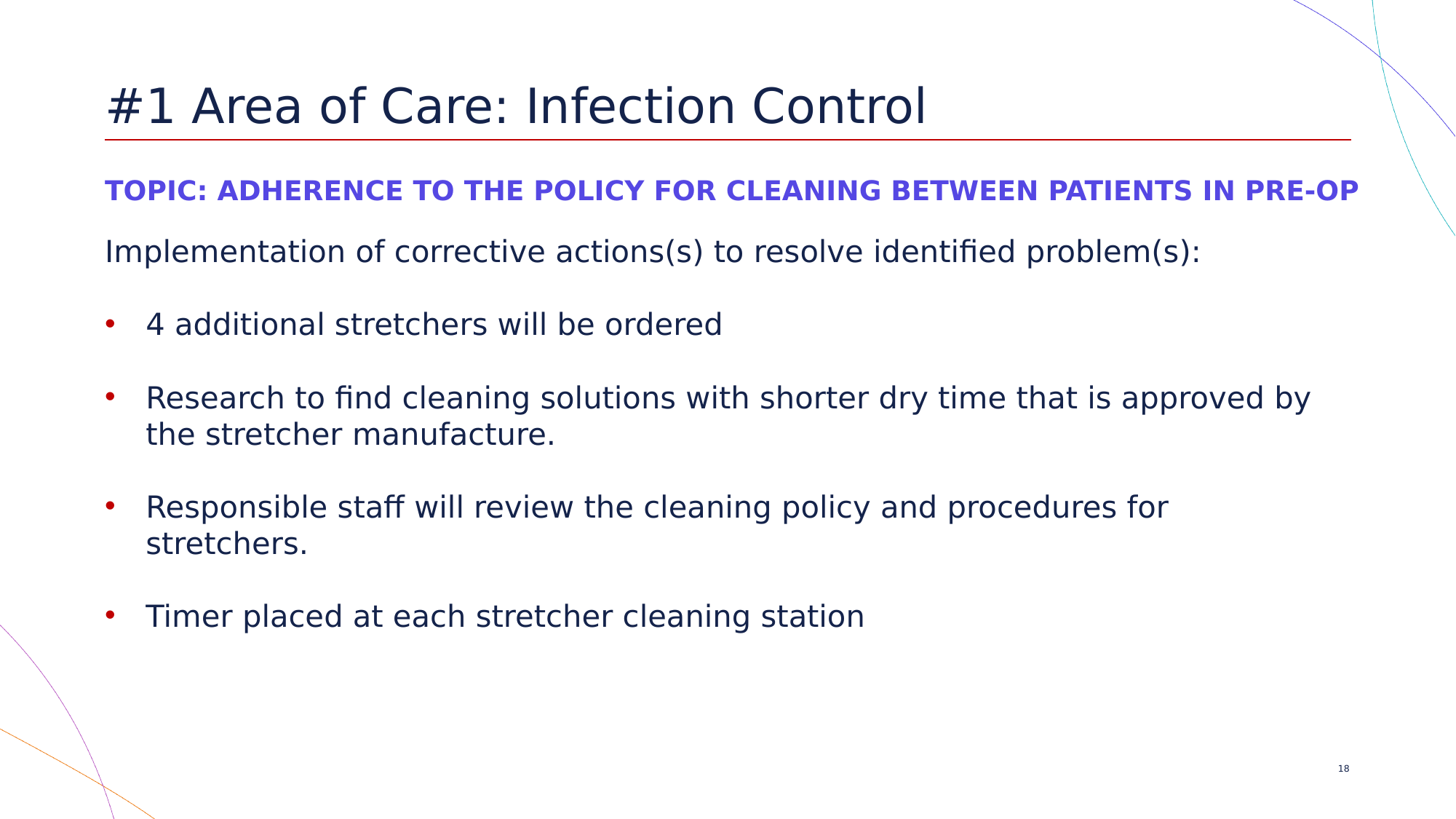

# #1 Area of Care: Infection Control
TOPIC: ADHERENCE TO THE POLICY FOR CLEANING BETWEEN PATIENTS IN PRE-OP
Implementation of corrective actions(s) to resolve identified problem(s):

4 additional stretchers will be ordered

Research to find cleaning solutions with shorter dry time that is approved by the stretcher manufacture.

Responsible staff will review the cleaning policy and procedures for stretchers.

Timer placed at each stretcher cleaning station